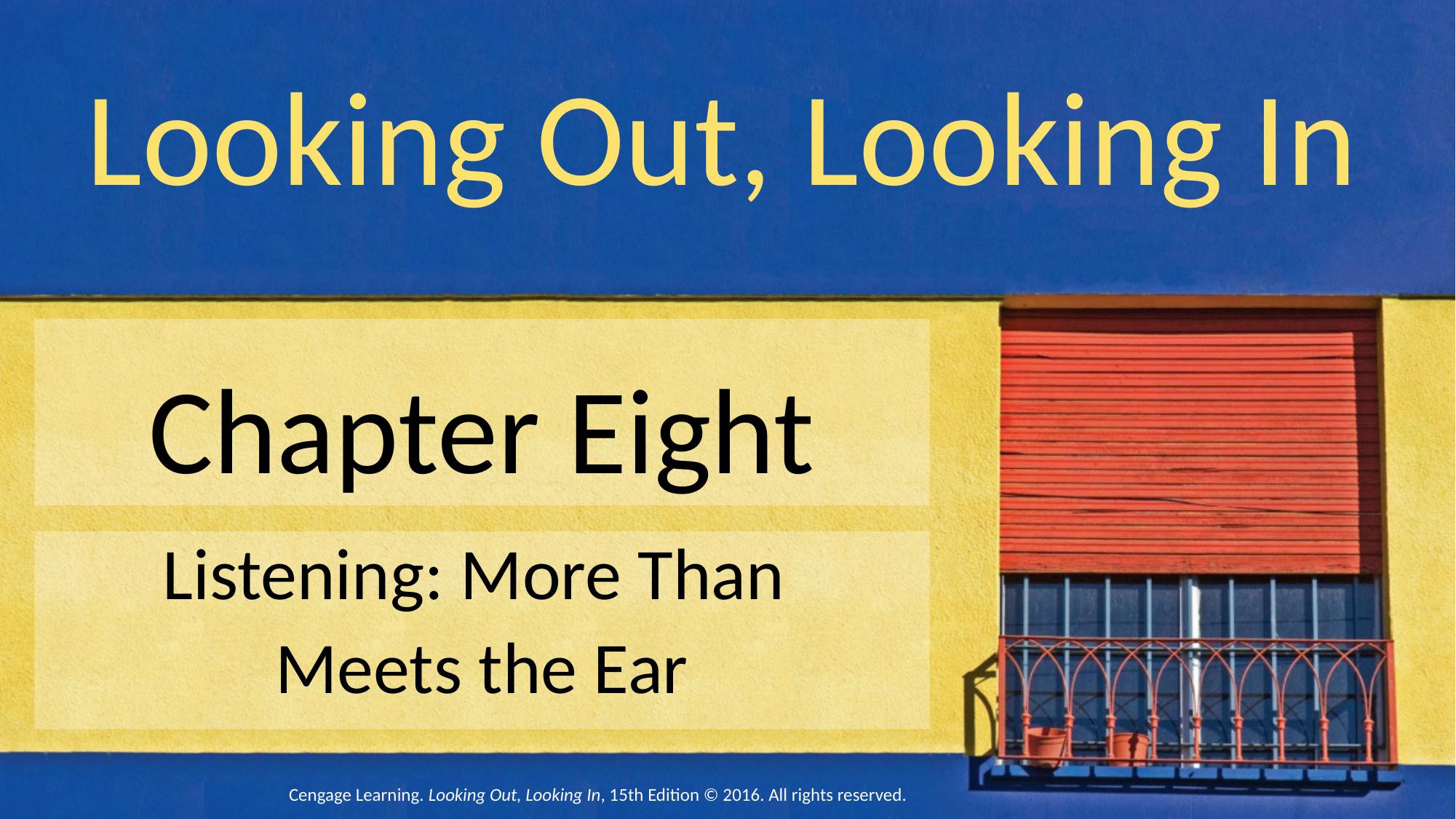

Looking Out, Looking In
# Chapter Eight
Listening: More Than
Meets the Ear
Cengage Learning. Looking Out, Looking In, 15th Edition © 2016. All rights reserved.